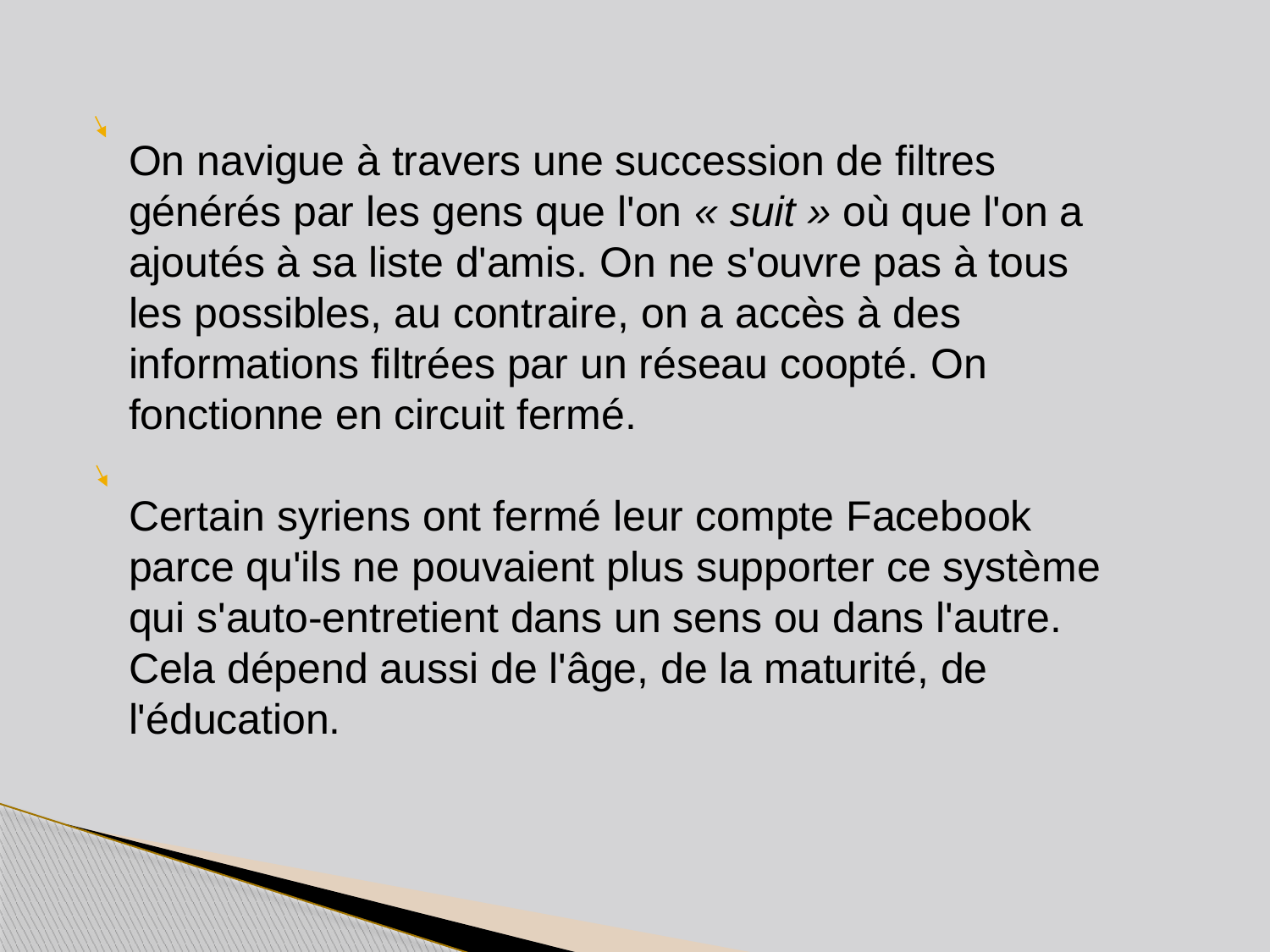

On navigue à travers une succession de filtres générés par les gens que l'on « suit » où que l'on a ajoutés à sa liste d'amis. On ne s'ouvre pas à tous les possibles, au contraire, on a accès à des informations filtrées par un réseau coopté. On fonctionne en circuit fermé.

Certain syriens ont fermé leur compte Facebook parce qu'ils ne pouvaient plus supporter ce système qui s'auto-entretient dans un sens ou dans l'autre. Cela dépend aussi de l'âge, de la maturité, de l'éducation.